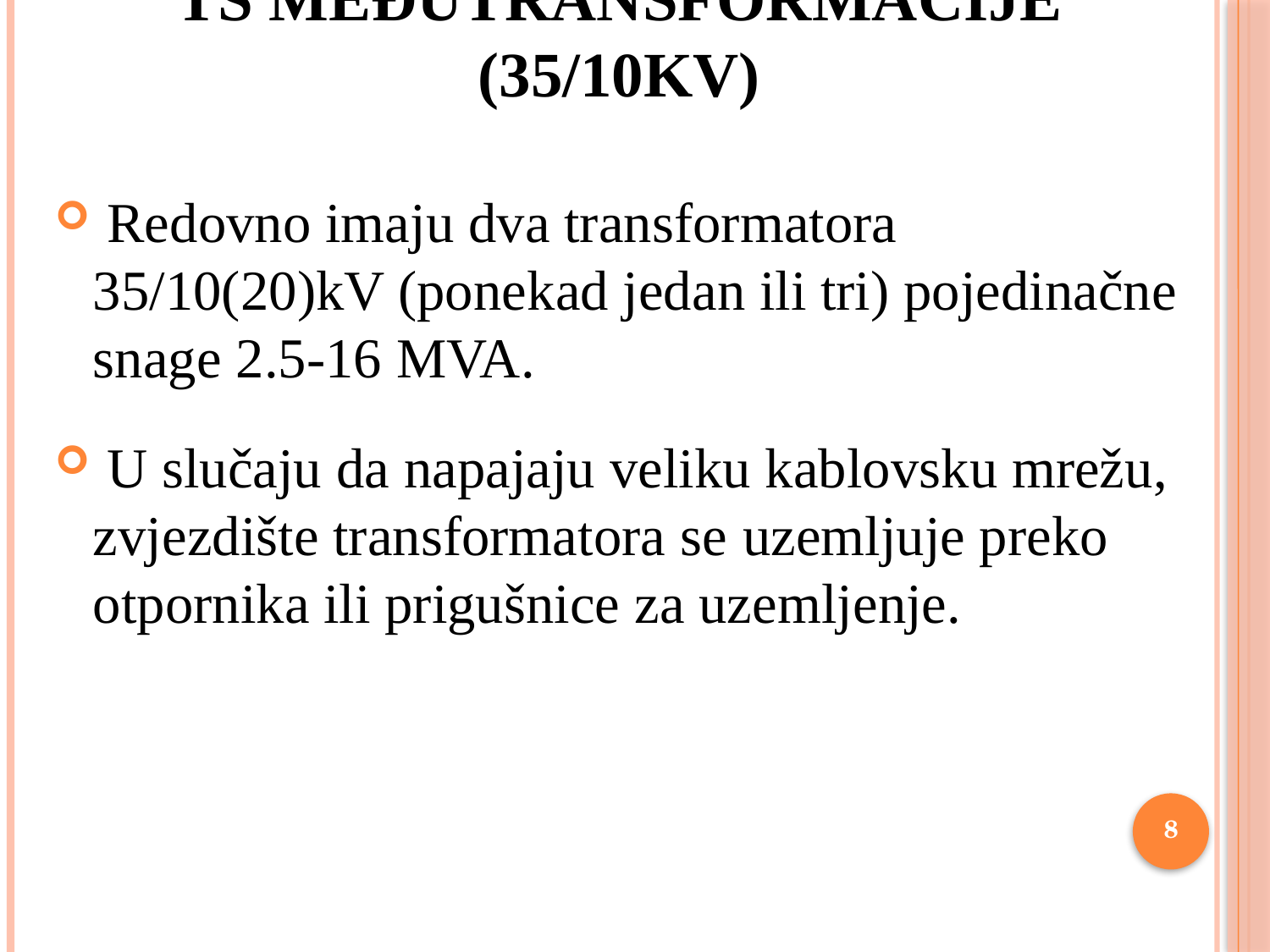

# TS međutransformacije (35/10kV)
 Redovno imaju dva transformatora 35/10(20)kV (ponekad jedan ili tri) pojedinačne snage 2.5-16 MVA.

 U slučaju da napajaju veliku kablovsku mrežu, zvjezdište transformatora se uzemljuje preko otpornika ili prigušnice za uzemljenje.

8